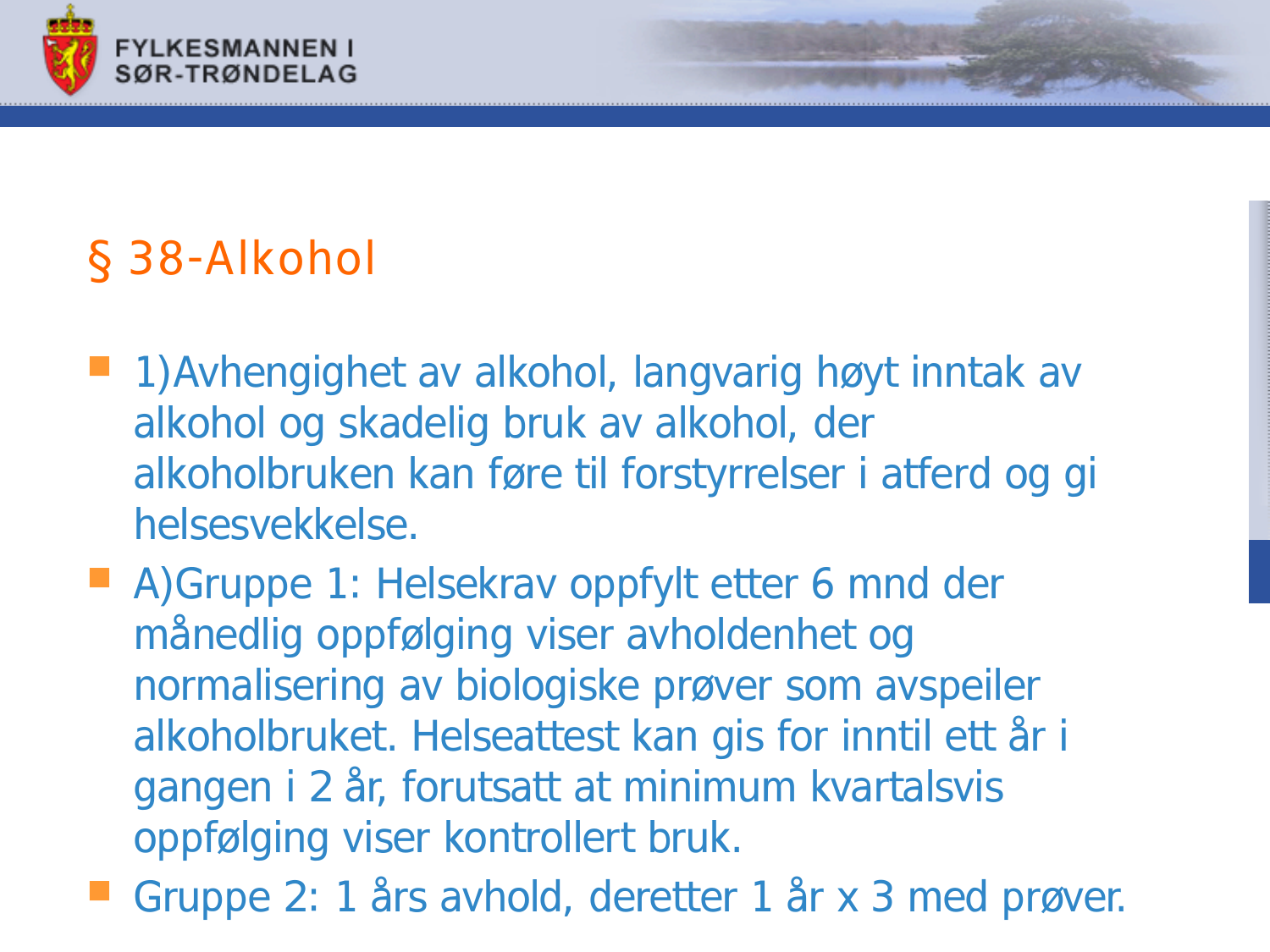

# § 38-Alkohol
1)Avhengighet av alkohol, langvarig høyt inntak av alkohol og skadelig bruk av alkohol, der alkoholbruken kan føre til forstyrrelser i atferd og gi helsesvekkelse.
A)Gruppe 1: Helsekrav oppfylt etter 6 mnd der månedlig oppfølging viser avholdenhet og normalisering av biologiske prøver som avspeiler alkoholbruket. Helseattest kan gis for inntil ett år i gangen i 2 år, forutsatt at minimum kvartalsvis oppfølging viser kontrollert bruk.
Gruppe 2: 1 års avhold, deretter 1 år x 3 med prøver.